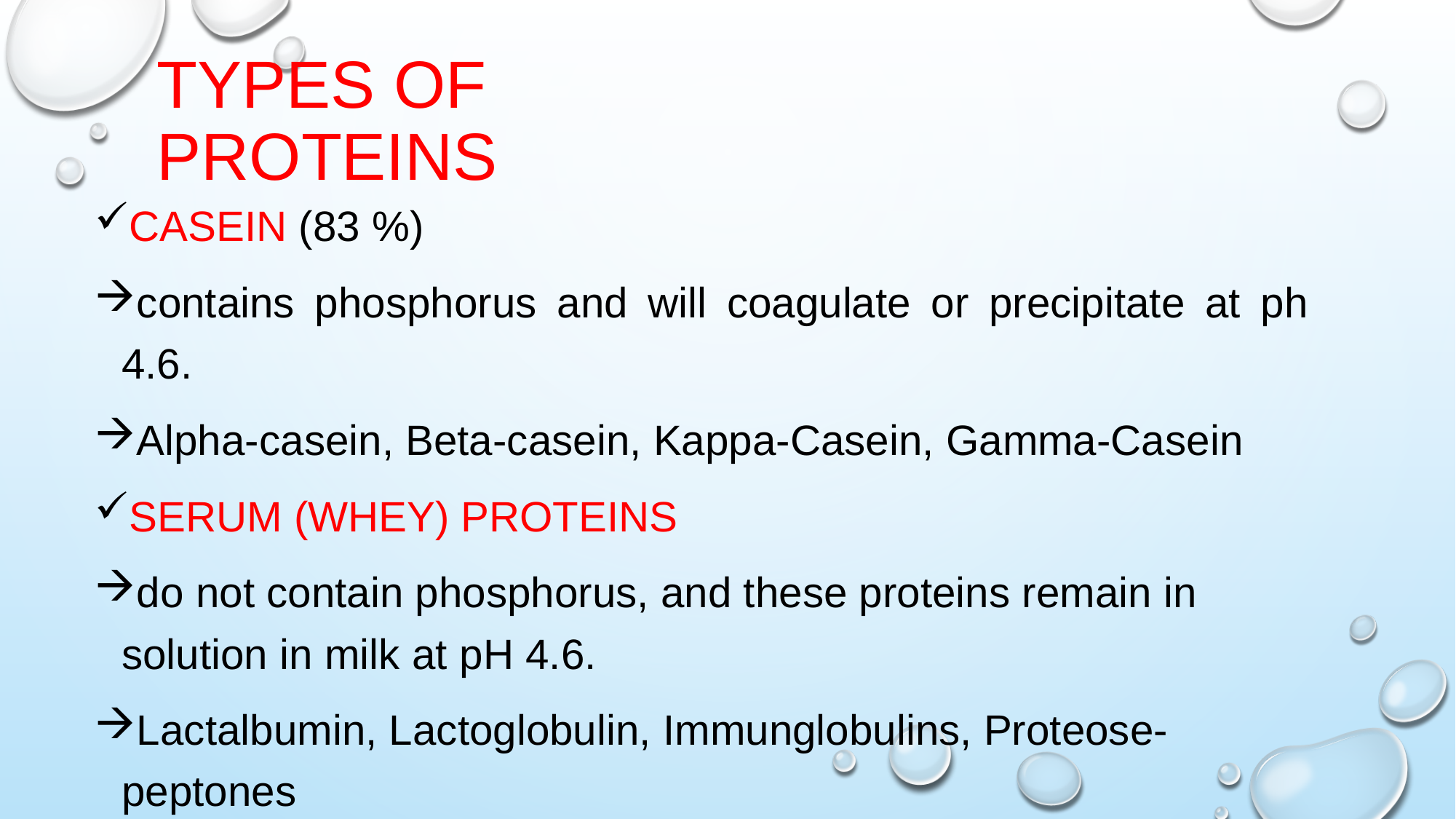

# Types of proteıns
Caseın (83 %)
contains phosphorus and will coagulate or precipitate at ph 4.6.
Alpha-casein, Beta-casein, Kappa-Casein, Gamma-Casein
SERUM (WHEY) PROTEINS
do not contain phosphorus, and these proteins remain in solution in milk at pH 4.6.
Lactalbumin, Lactoglobulin, Immunglobulins, Proteose-peptones
Mılk enzymes